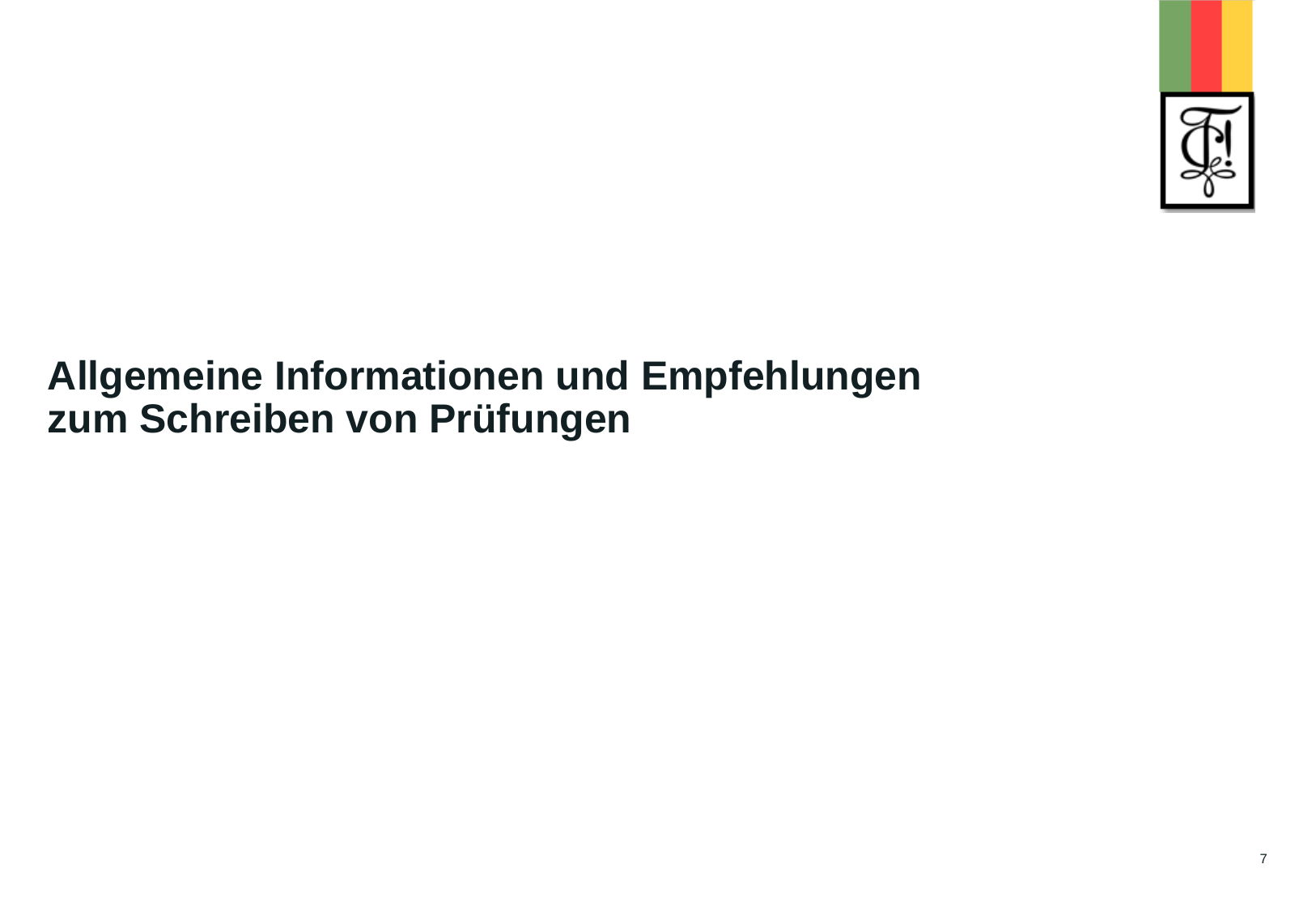

# Allgemeine Informationen und Empfehlungen zum Schreiben von Prüfungen
7